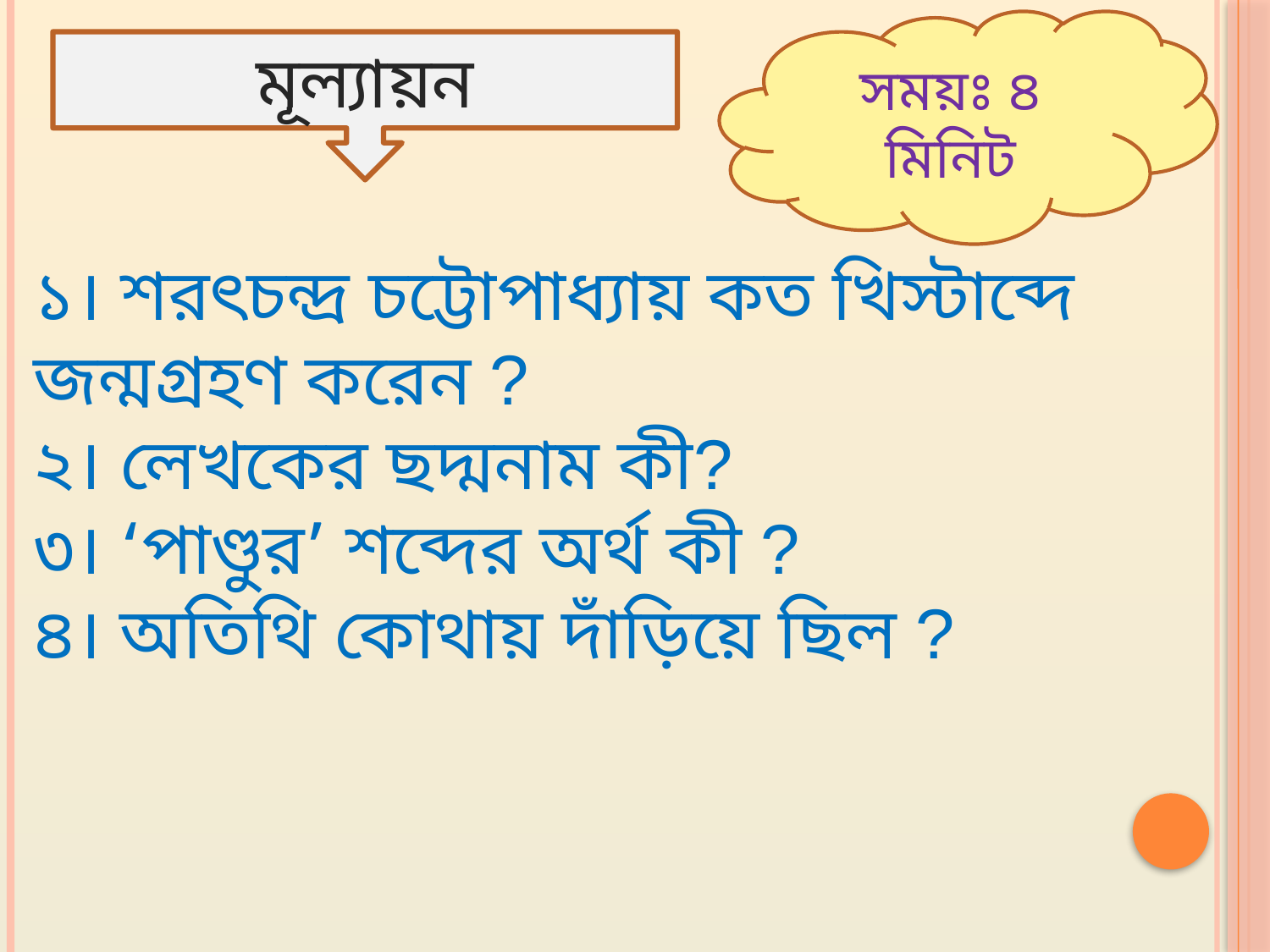

সময়ঃ ৪ মিনিট
মূল্যায়ন
১। শরৎচন্দ্র চট্টোপাধ্যায় কত খিস্টাব্দে জন্মগ্রহণ করেন ?
২। লেখকের ছদ্মনাম কী?
৩। ‘পাণ্ডুর’ শব্দের অর্থ কী ?
৪। অতিথি কোথায় দাঁড়িয়ে ছিল ?